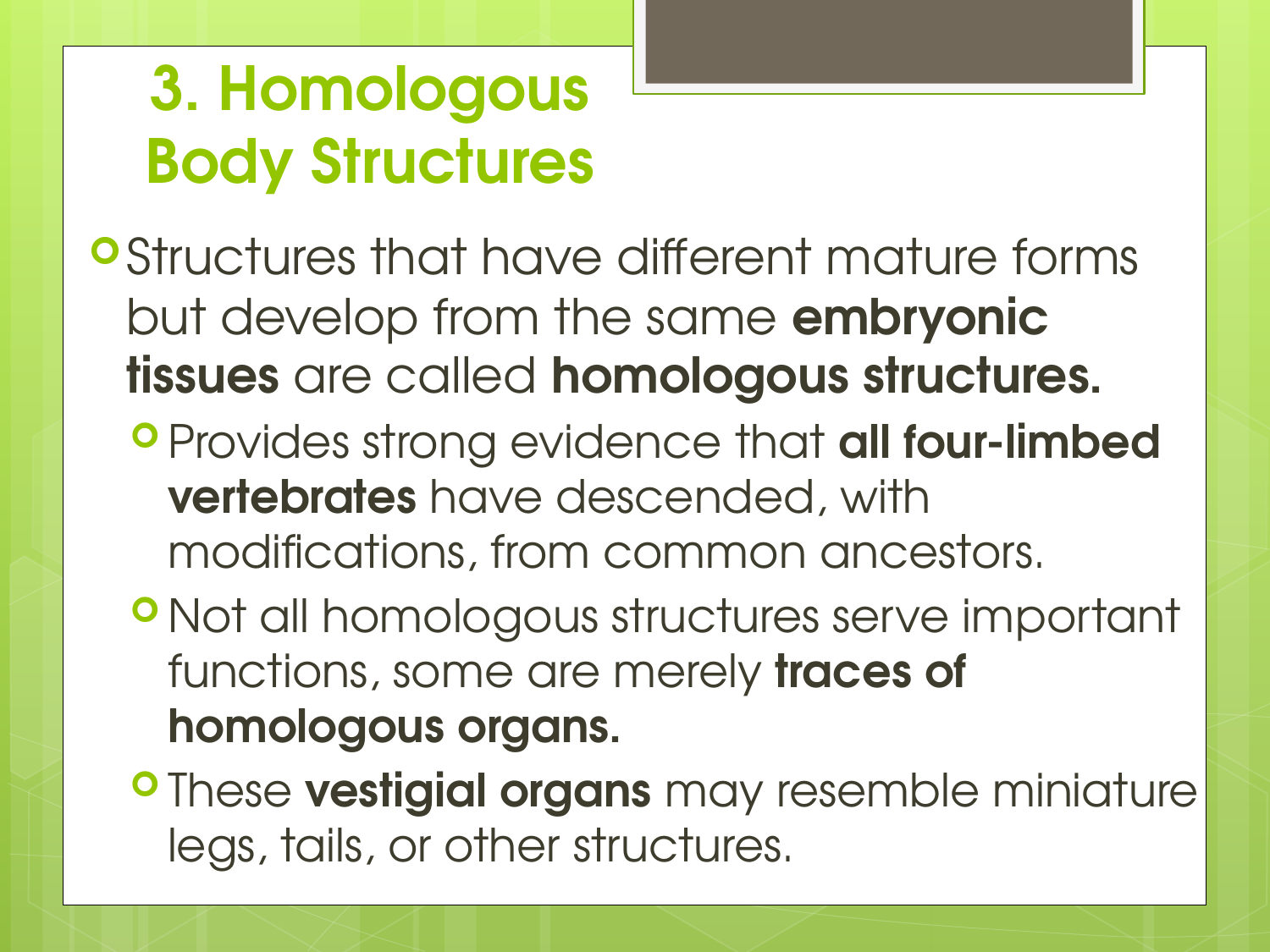

# 3. Homologous Body Structures
Structures that have different mature forms but develop from the same embryonic tissues are called homologous structures.
Provides strong evidence that all four-limbed vertebrates have descended, with modifications, from common ancestors.
Not all homologous structures serve important functions, some are merely traces of homologous organs.
These vestigial organs may resemble miniature legs, tails, or other structures.